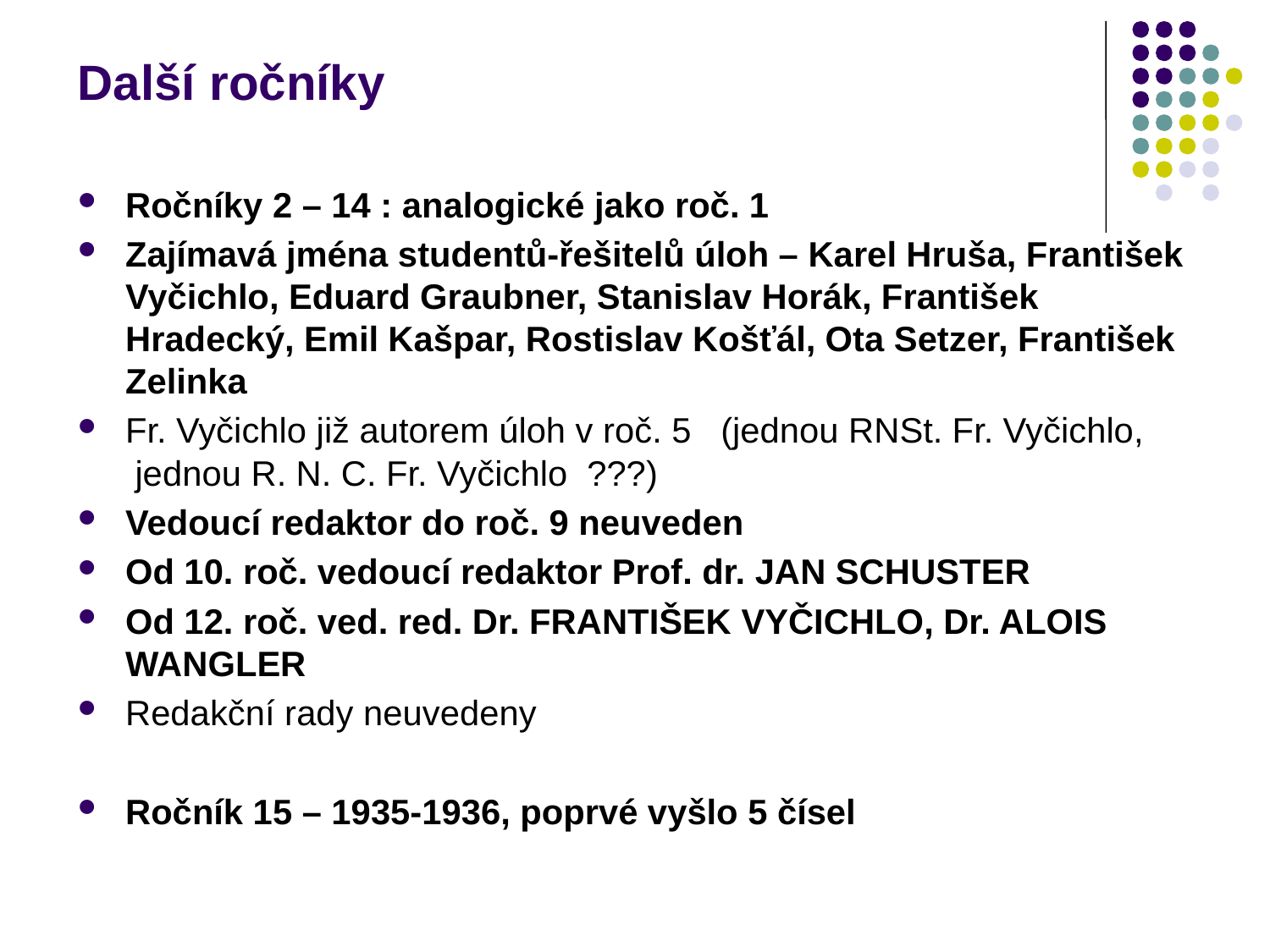

# Další ročníky
Ročníky 2 – 14 : analogické jako roč. 1
Zajímavá jména studentů-řešitelů úloh – Karel Hruša, František Vyčichlo, Eduard Graubner, Stanislav Horák, František Hradecký, Emil Kašpar, Rostislav Košťál, Ota Setzer, František Zelinka
Fr. Vyčichlo již autorem úloh v roč. 5   (jednou RNSt. Fr. Vyčichlo,         jednou R. N. C. Fr. Vyčichlo  ???)
Vedoucí redaktor do roč. 9 neuveden
Od 10. roč. vedoucí redaktor Prof. dr. JAN SCHUSTER
Od 12. roč. ved. red. Dr. FRANTIŠEK VYČICHLO, Dr. ALOIS WANGLER
Redakční rady neuvedeny

Ročník 15 – 1935-1936, poprvé vyšlo 5 čísel